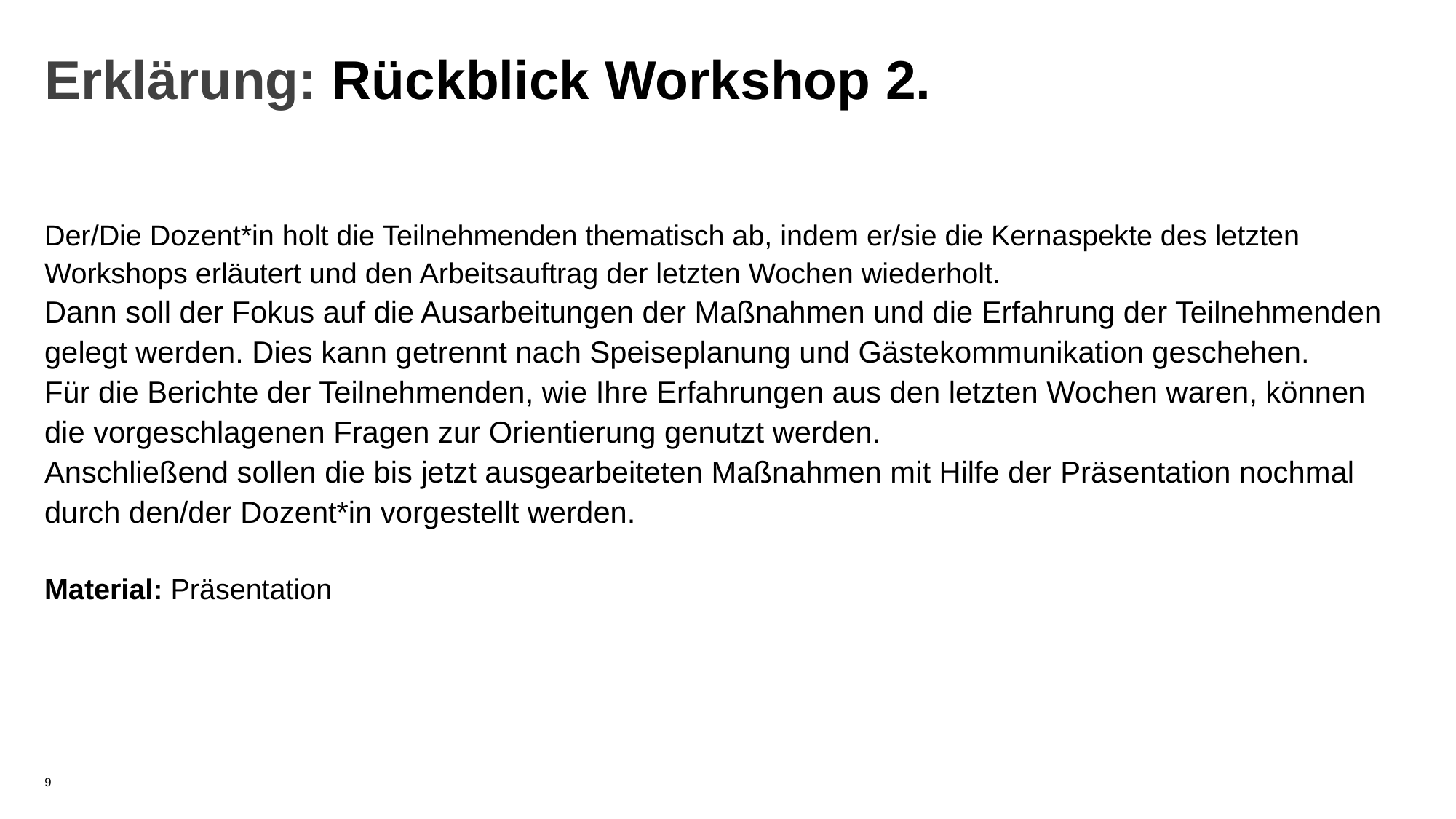

# Erklärung: Rückblick Workshop 2.

Der/Die Dozent*in holt die Teilnehmenden thematisch ab, indem er/sie die Kernaspekte des letzten Workshops erläutert und den Arbeitsauftrag der letzten Wochen wiederholt.
Dann soll der Fokus auf die Ausarbeitungen der Maßnahmen und die Erfahrung der Teilnehmenden gelegt werden. Dies kann getrennt nach Speiseplanung und Gästekommunikation geschehen.
Für die Berichte der Teilnehmenden, wie Ihre Erfahrungen aus den letzten Wochen waren, können die vorgeschlagenen Fragen zur Orientierung genutzt werden.
Anschließend sollen die bis jetzt ausgearbeiteten Maßnahmen mit Hilfe der Präsentation nochmal durch den/der Dozent*in vorgestellt werden.

Material: Präsentation